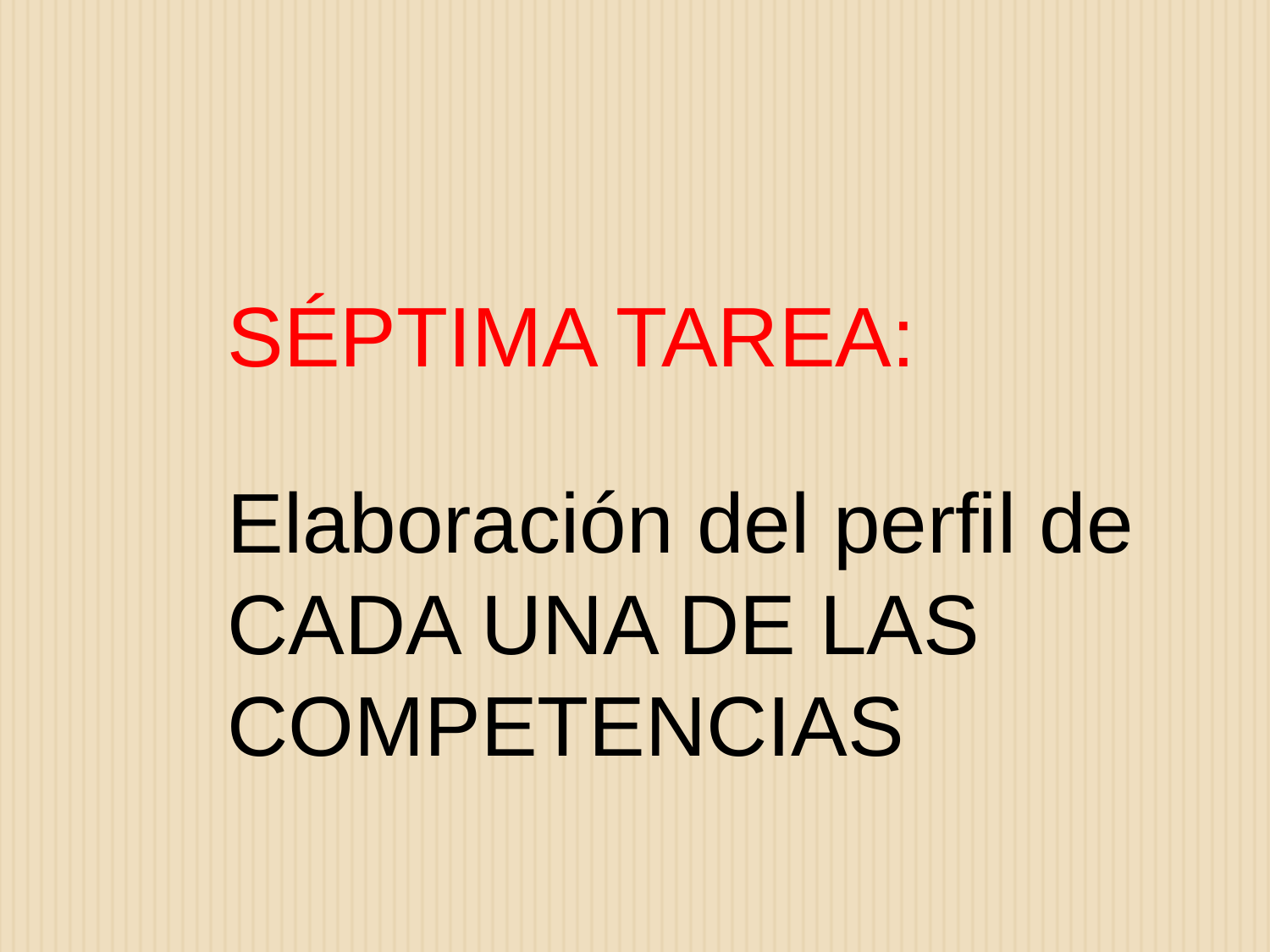

SÉPTIMA TAREA:

Elaboración del perfil de CADA UNA DE LAS COMPETENCIAS